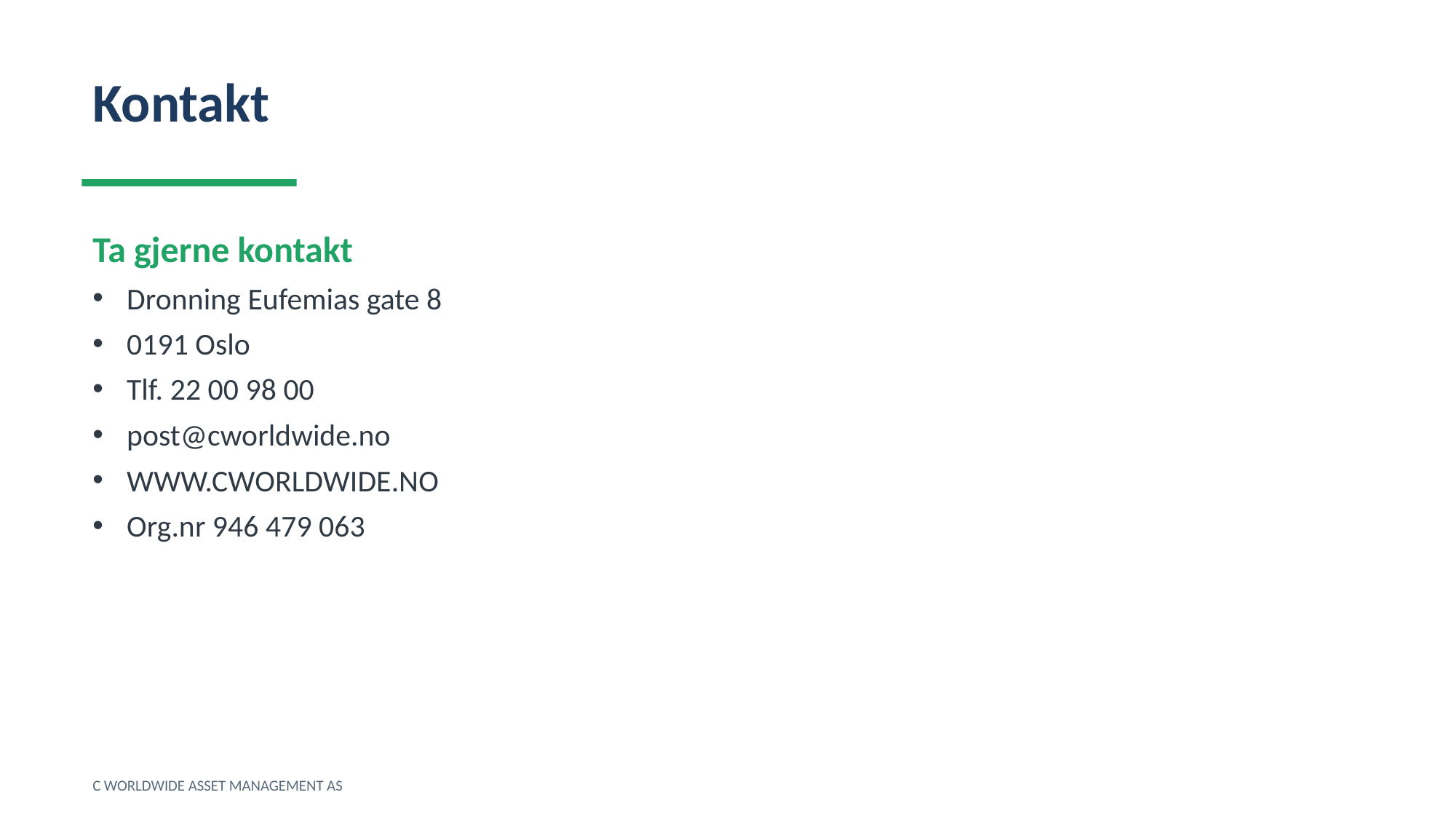

Kontakt

Ta gjerne kontakt
Dronning Eufemias gate 8
0191 Oslo
Tlf. 22 00 98 00
post@cworldwide.no
WWW.CWORLDWIDE.NO
Org.nr 946 479 063
C WORLDWIDE ASSET MANAGEMENT AS